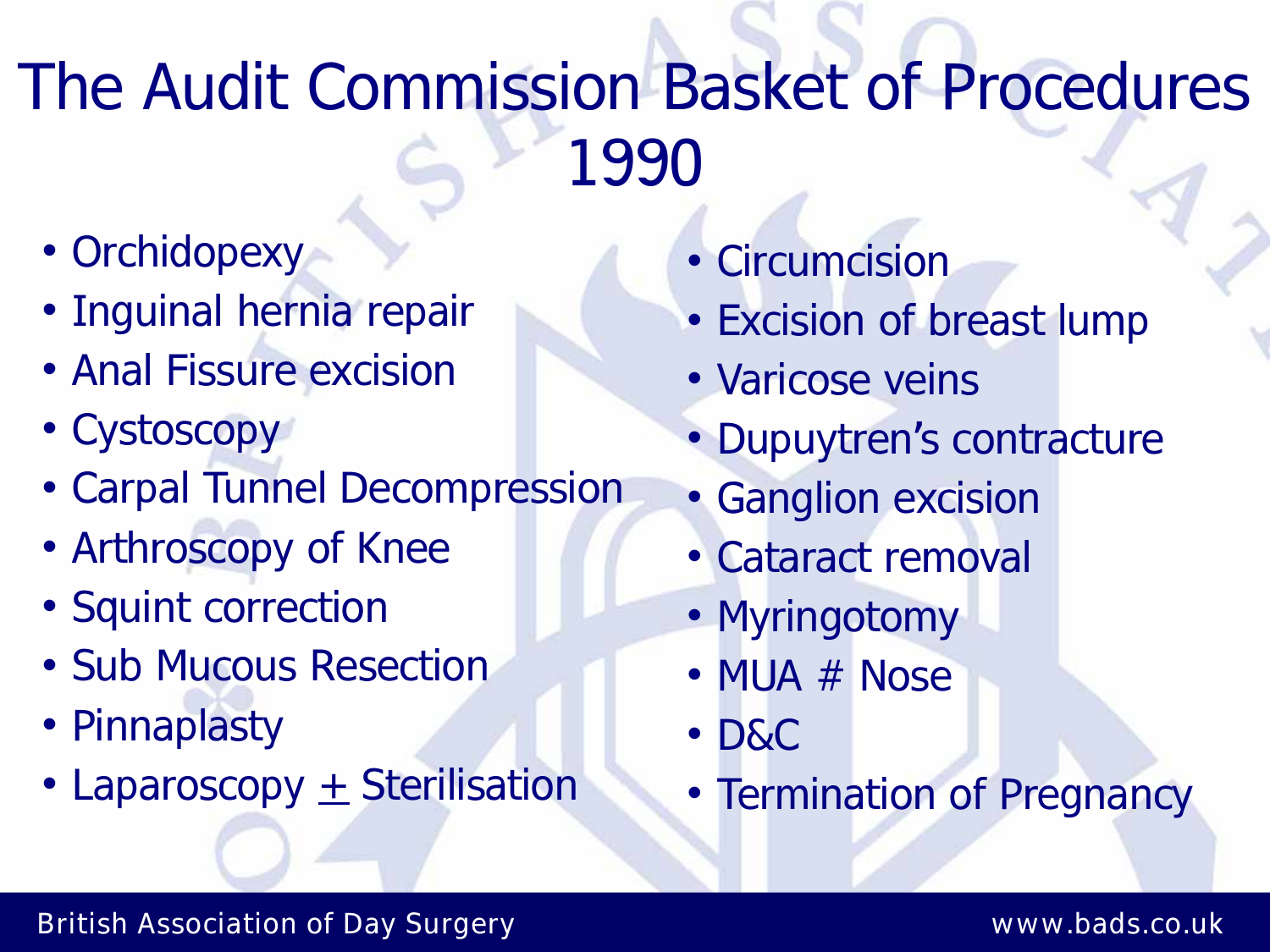

The Audit Commission Basket of Procedures 1990
Orchidopexy
Inguinal hernia repair
Anal Fissure excision
Cystoscopy
Carpal Tunnel Decompression
Arthroscopy of Knee
Squint correction
Sub Mucous Resection
Pinnaplasty
Laparoscopy + Sterilisation

Circumcision
Excision of breast lump
Varicose veins
Dupuytren’s contracture
Ganglion excision
Cataract removal
Myringotomy
MUA # Nose
D&C
Termination of Pregnancy